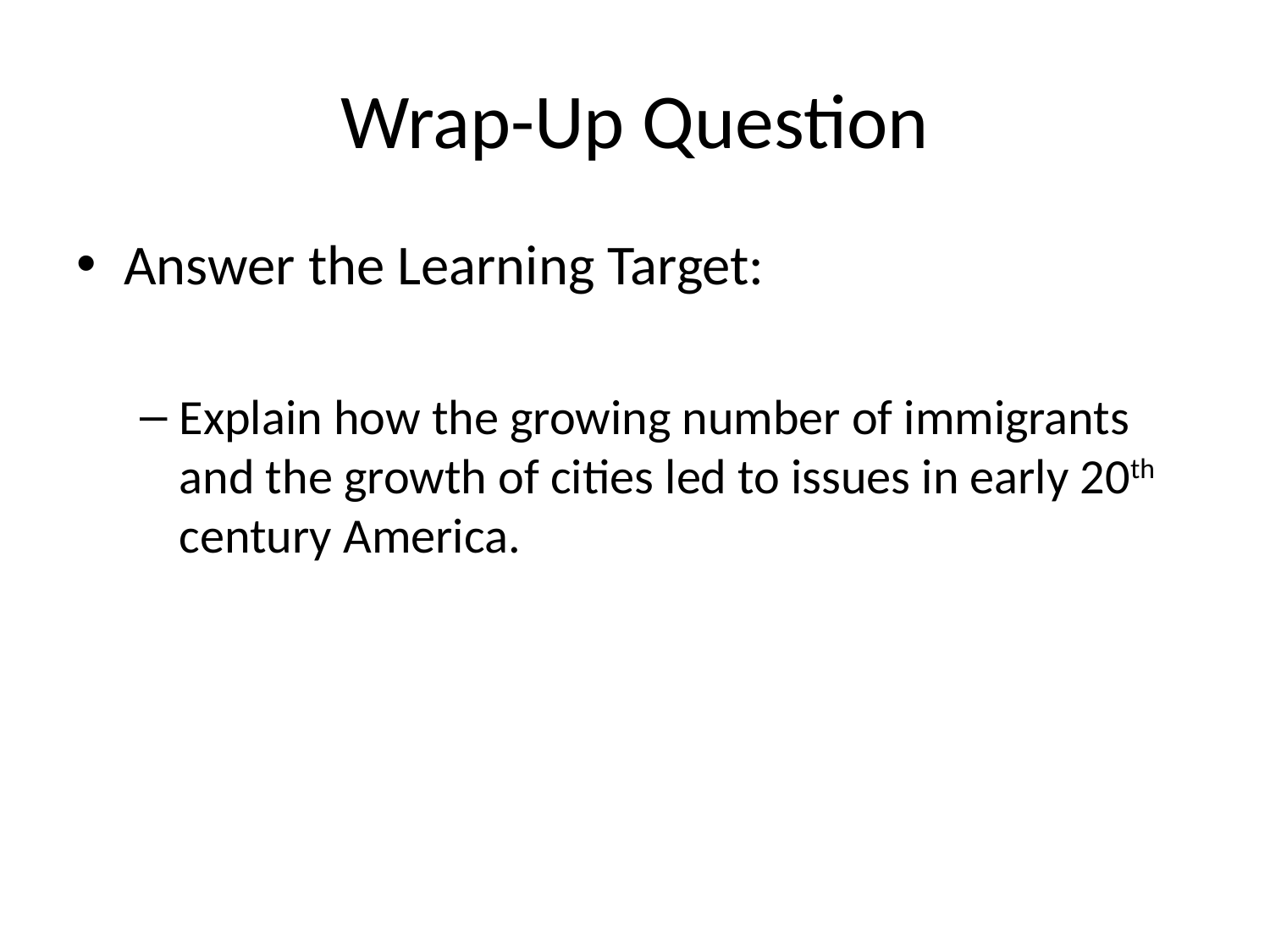

# Wrap-Up Question
Answer the Learning Target:

Explain how the growing number of immigrants and the growth of cities led to issues in early 20th century America.